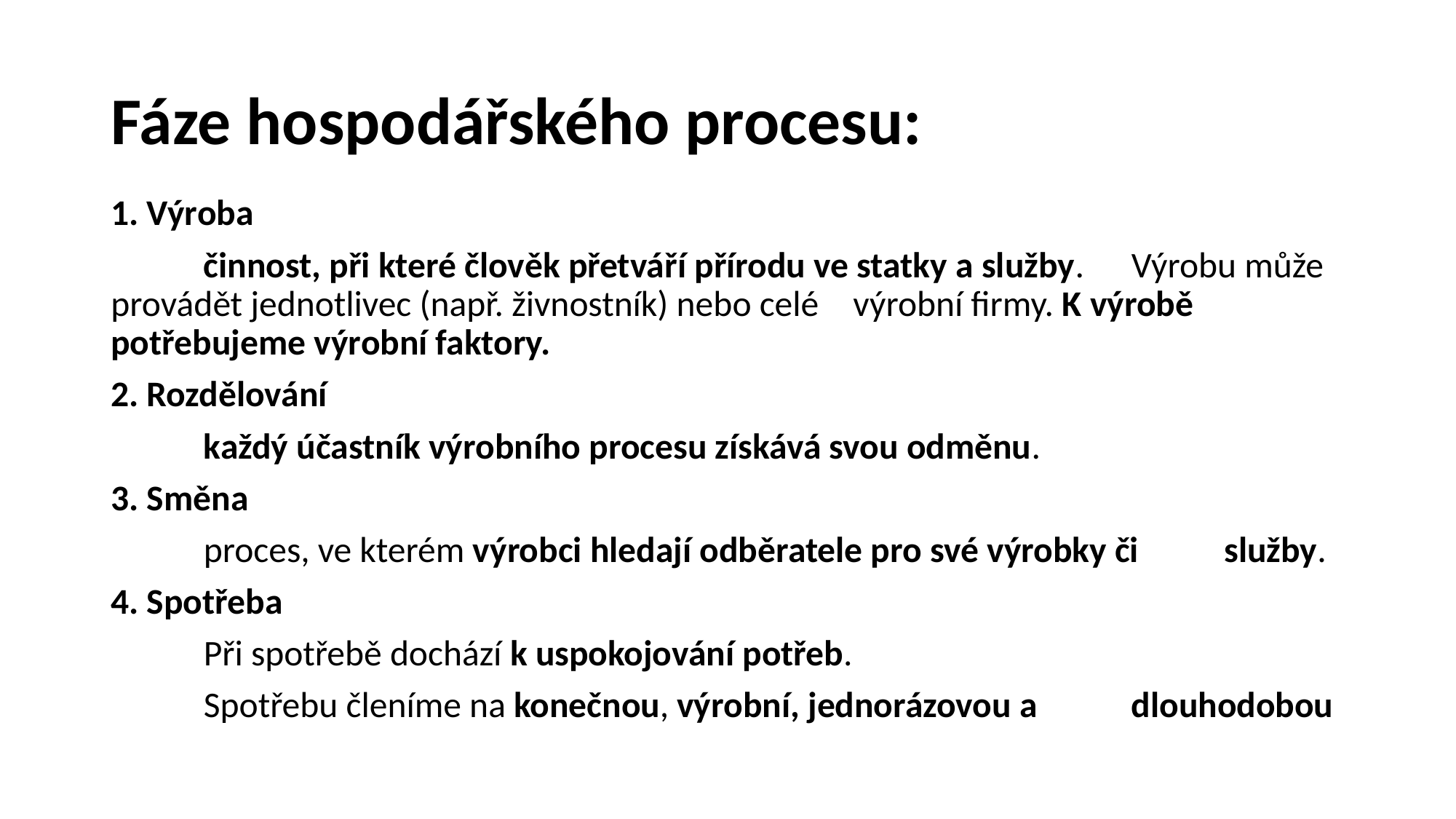

# Fáze hospodářského procesu:
1. Výroba
	činnost, při které člověk přetváří přírodu ve statky a služby. 	Výrobu může provádět jednotlivec (např. živnostník) nebo celé 	výrobní firmy. K výrobě potřebujeme výrobní faktory.
2. Rozdělování
	každý účastník výrobního procesu získává svou odměnu.
3. Směna
	proces, ve kterém výrobci hledají odběratele pro své výrobky či 	služby.
4. Spotřeba
	Při spotřebě dochází k uspokojování potřeb.
	Spotřebu členíme na konečnou, výrobní, jednorázovou a 	dlouhodobou